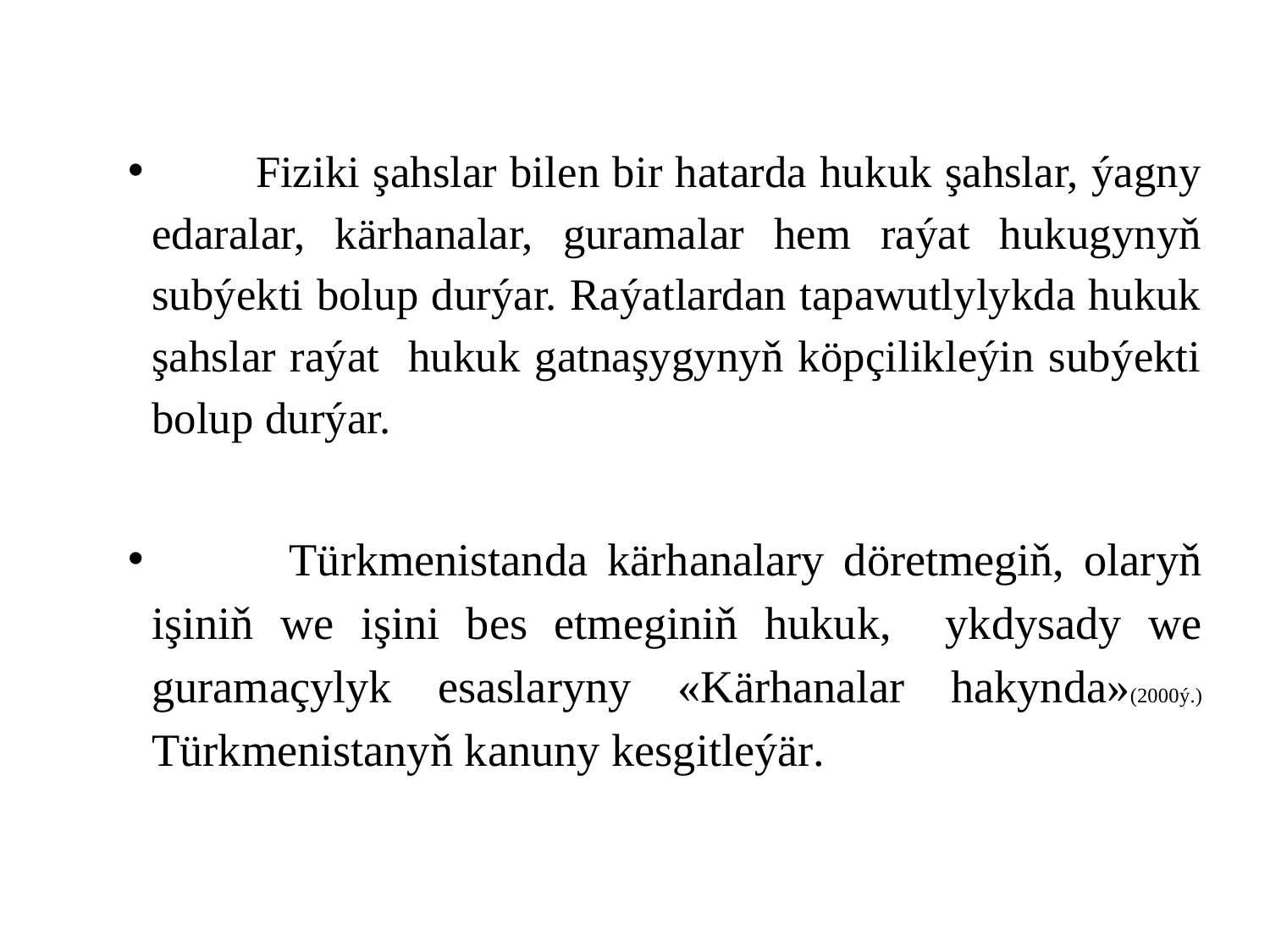

#

        Fiziki şahslar bilen bir hatarda hukuk şahslar, ýagny edaralar, kärhanalar, guramalar hem raýat hukugynyň subýekti bolup durýar. Raýatlardan tapawutlylykda hukuk şahslar raýat  hukuk gatnaşygynyň köpçilikleýin subýekti bolup durýar.

       Türkmenistanda kärhanalary döretmegiň, olaryň işiniň we işini bes etmeginiň hukuk,  ykdysady we guramaçylyk esaslaryny «Kärhanalar hakynda»(2000ý.) Türkmenistanyň kanuny kesgitleýär.